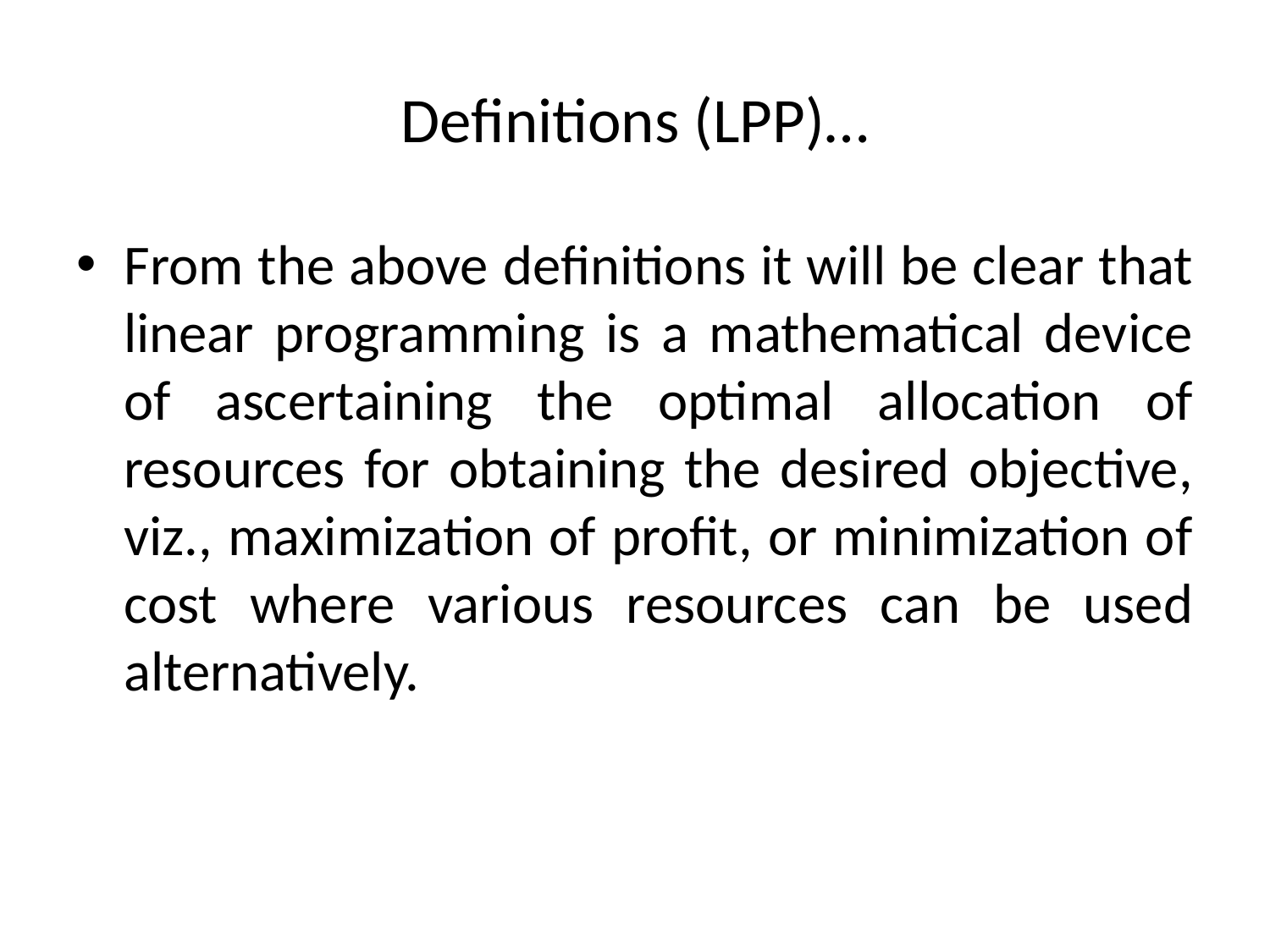

# Definitions (LPP)…
From the above definitions it will be clear that linear programming is a mathematical device of ascertaining the optimal allocation of resources for obtaining the desired objective, viz., maximization of profit, or minimization of cost where various resources can be used alternatively.